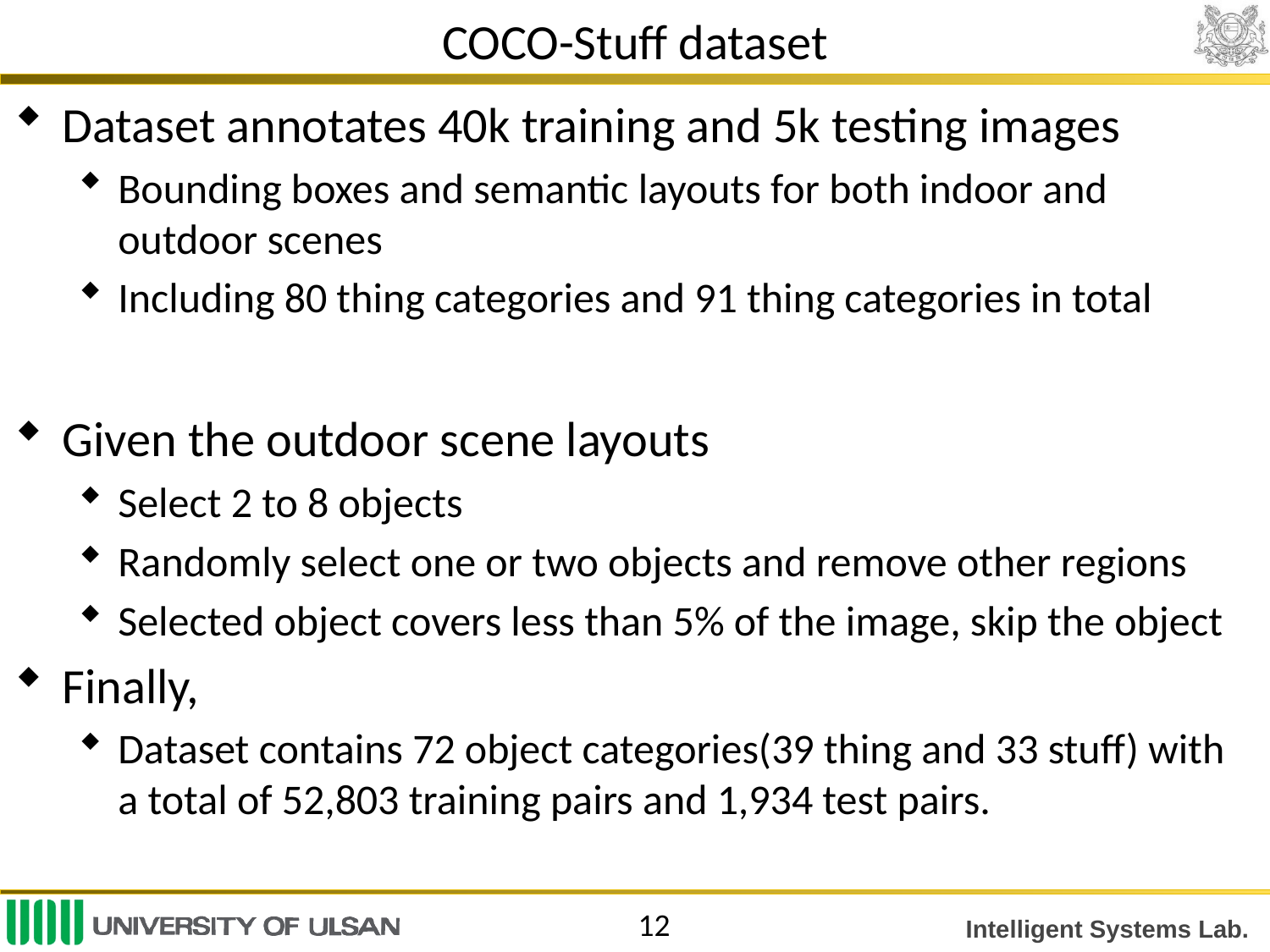

# COCO-Stuff dataset
Dataset annotates 40k training and 5k testing images
Bounding boxes and semantic layouts for both indoor and outdoor scenes
Including 80 thing categories and 91 thing categories in total

Given the outdoor scene layouts
Select 2 to 8 objects
Randomly select one or two objects and remove other regions
Selected object covers less than 5% of the image, skip the object
Finally,
Dataset contains 72 object categories(39 thing and 33 stuff) with a total of 52,803 training pairs and 1,934 test pairs.